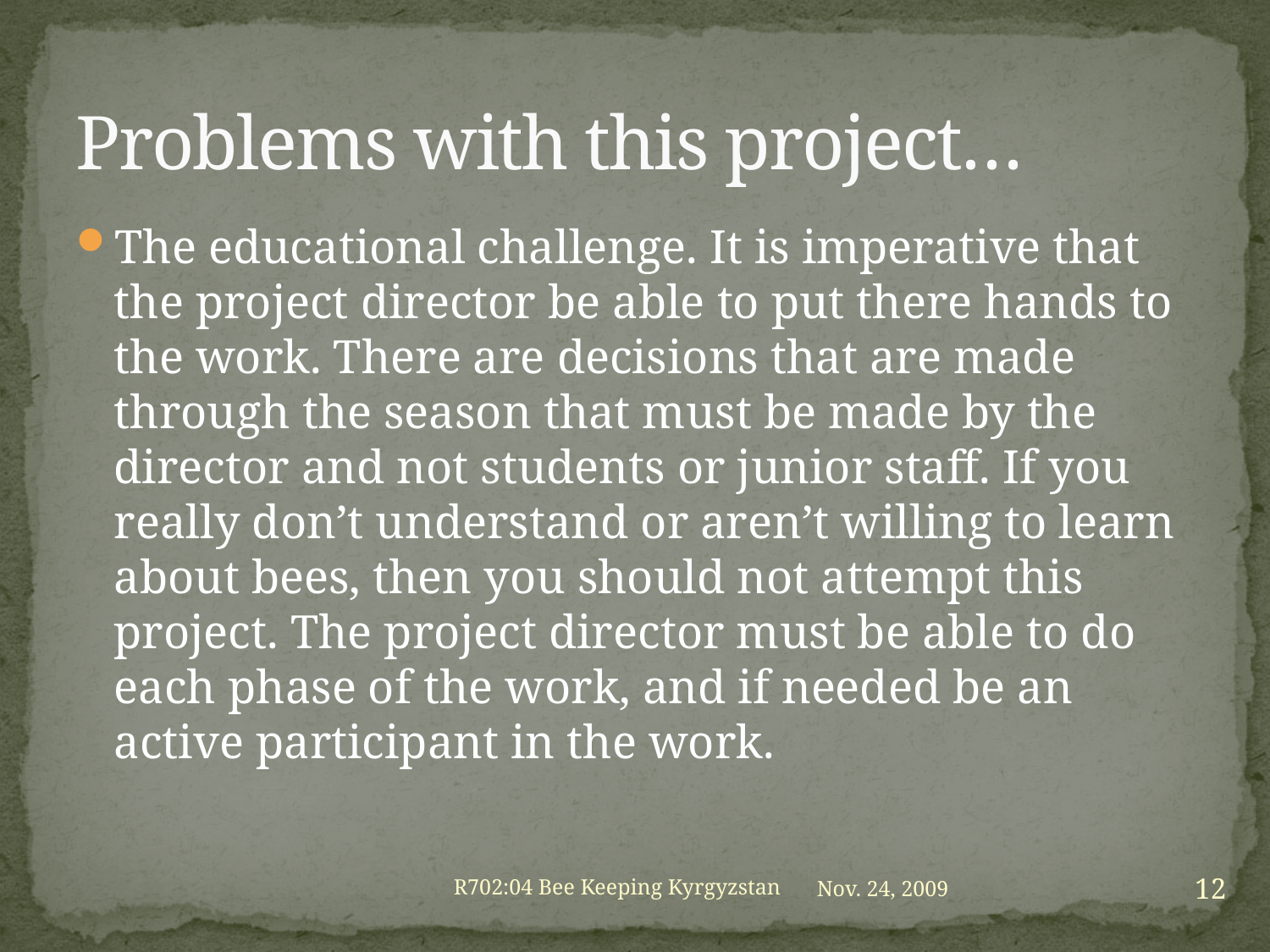

# Problems with this project…
The educational challenge. It is imperative that the project director be able to put there hands to the work. There are decisions that are made through the season that must be made by the director and not students or junior staff. If you really don’t understand or aren’t willing to learn about bees, then you should not attempt this project. The project director must be able to do each phase of the work, and if needed be an active participant in the work.
12
R702:04 Bee Keeping Kyrgyzstan
Nov. 24, 2009